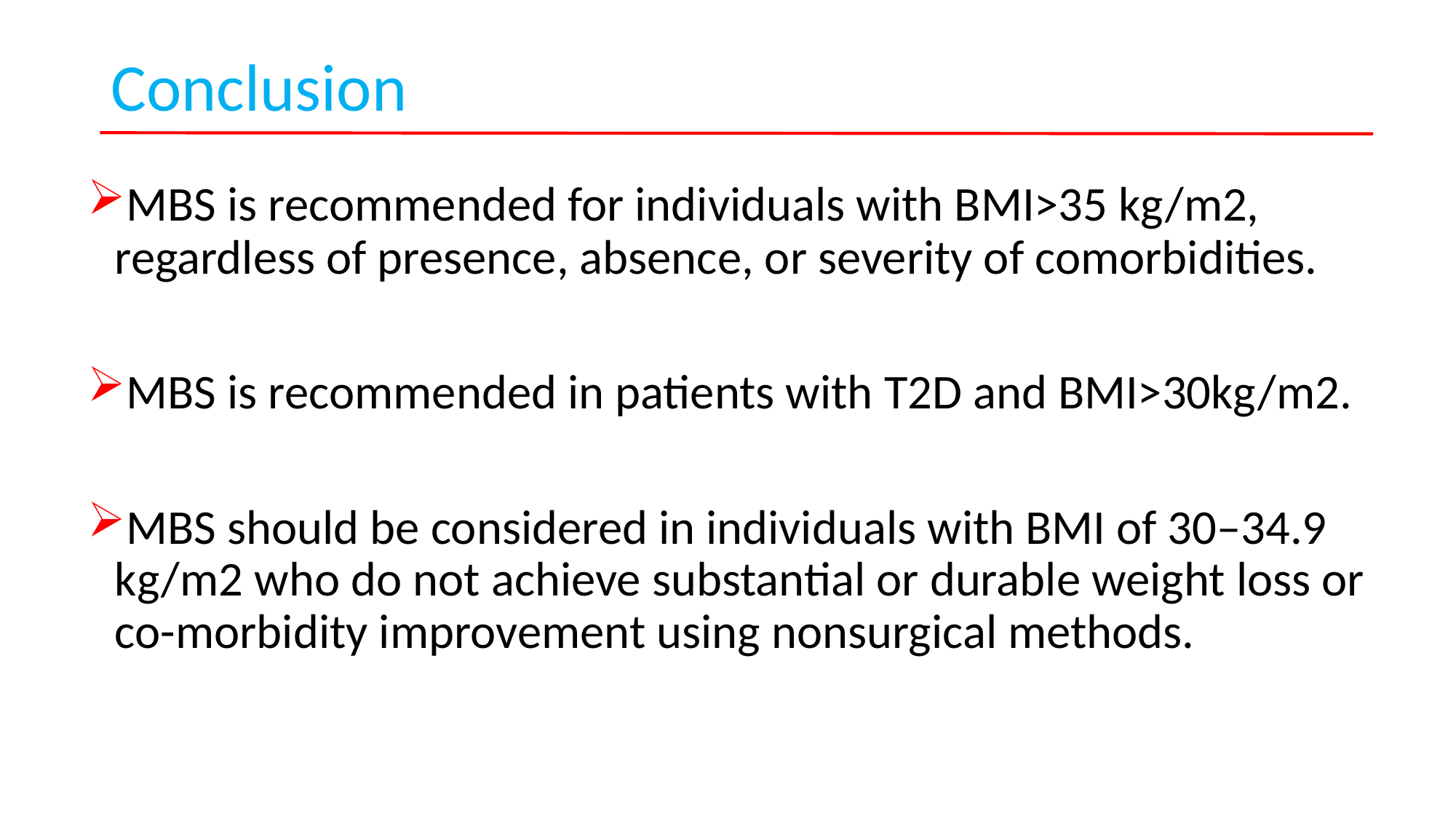

# Conclusion
MBS is recommended for individuals with BMI>35 kg/m2, regardless of presence, absence, or severity of comorbidities.

MBS is recommended in patients with T2D and BMI>30kg/m2.

MBS should be considered in individuals with BMI of 30–34.9 kg/m2 who do not achieve substantial or durable weight loss or co-morbidity improvement using nonsurgical methods.